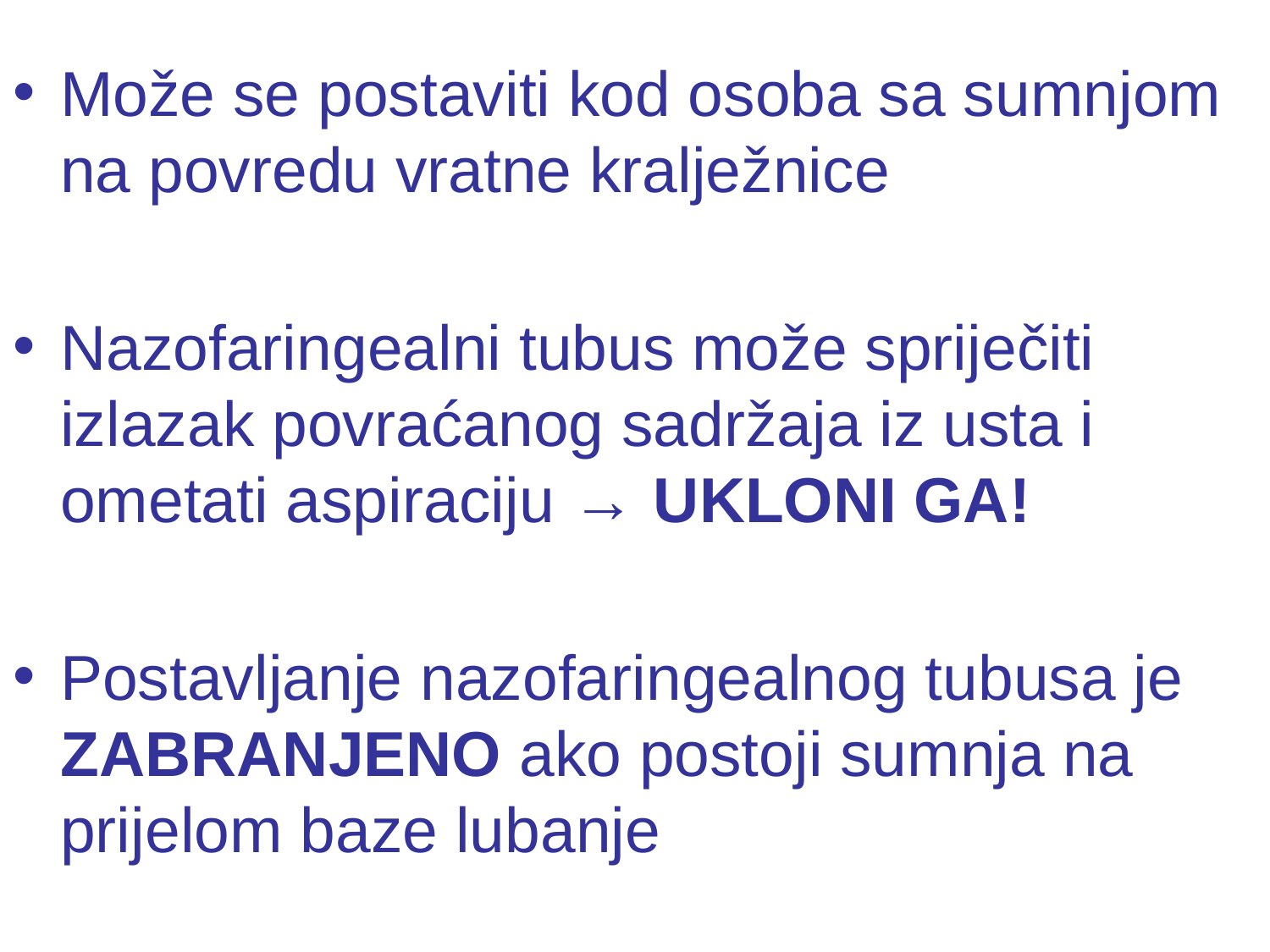

#
Može se postaviti kod osoba sa sumnjom na povredu vratne kralježnice

Nazofaringealni tubus može spriječiti izlazak povraćanog sadržaja iz usta i ometati aspiraciju → UKLONI GA!

Postavljanje nazofaringealnog tubusa je ZABRANJENO ako postoji sumnja na prijelom baze lubanje